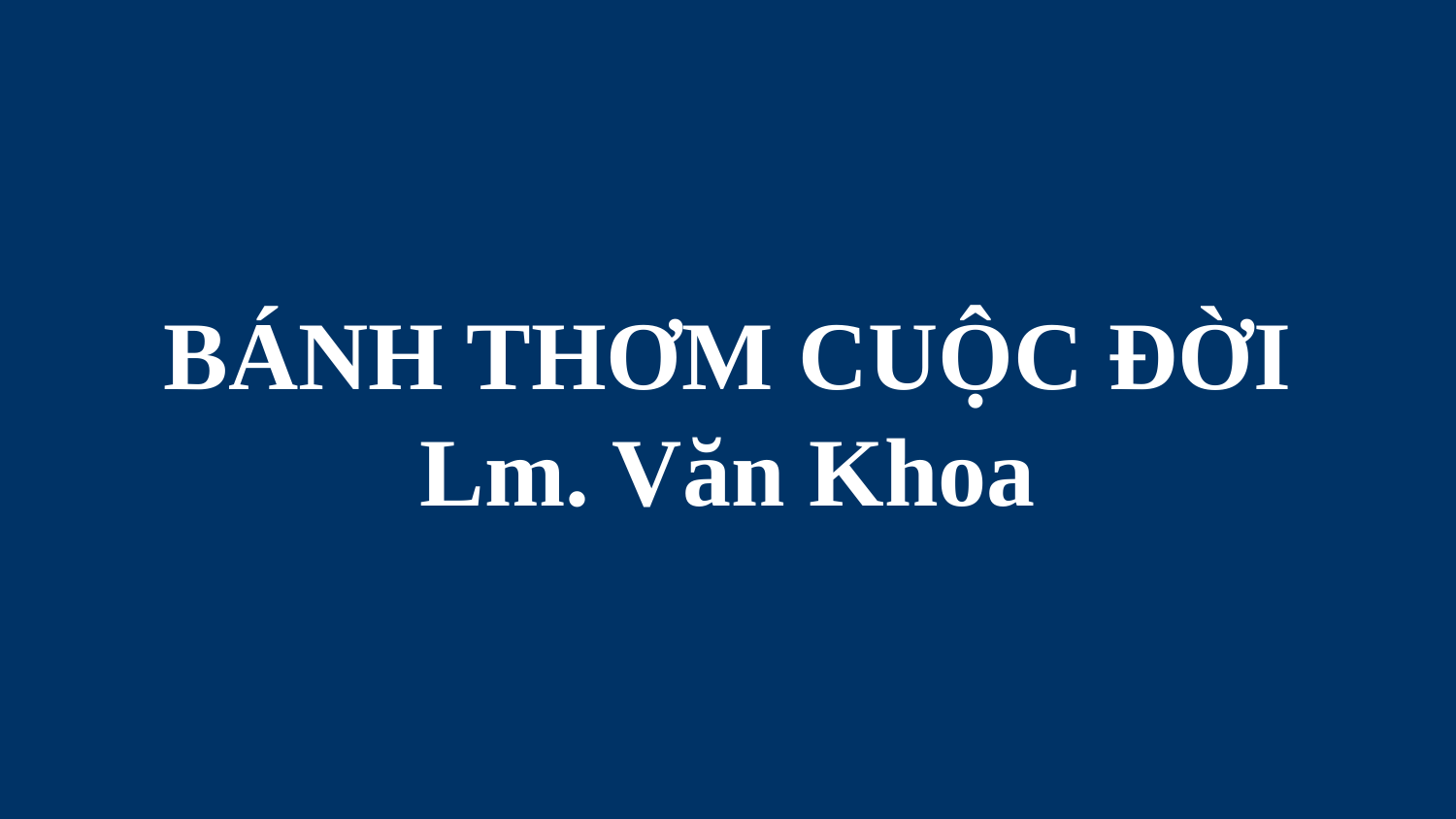

# BÁNH THƠM CUỘC ĐỜI Lm. Văn Khoa